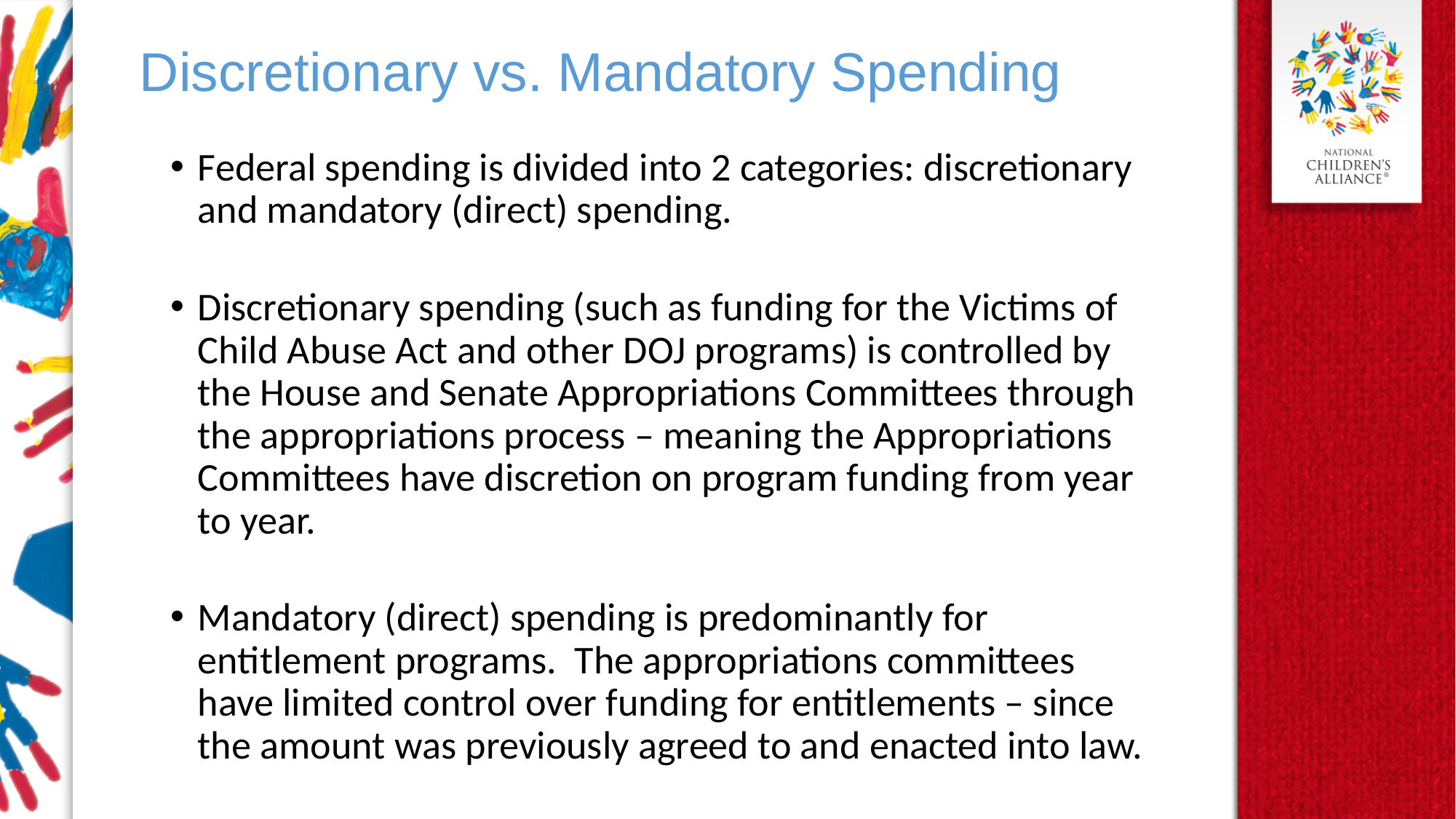

Discretionary vs. Mandatory Spending
Federal spending is divided into 2 categories: discretionary and mandatory (direct) spending.

Discretionary spending (such as funding for the Victims of Child Abuse Act and other DOJ programs) is controlled by the House and Senate Appropriations Committees through the appropriations process – meaning the Appropriations Committees have discretion on program funding from year to year.

Mandatory (direct) spending is predominantly for entitlement programs.  The appropriations committees have limited control over funding for entitlements – since the amount was previously agreed to and enacted into law.